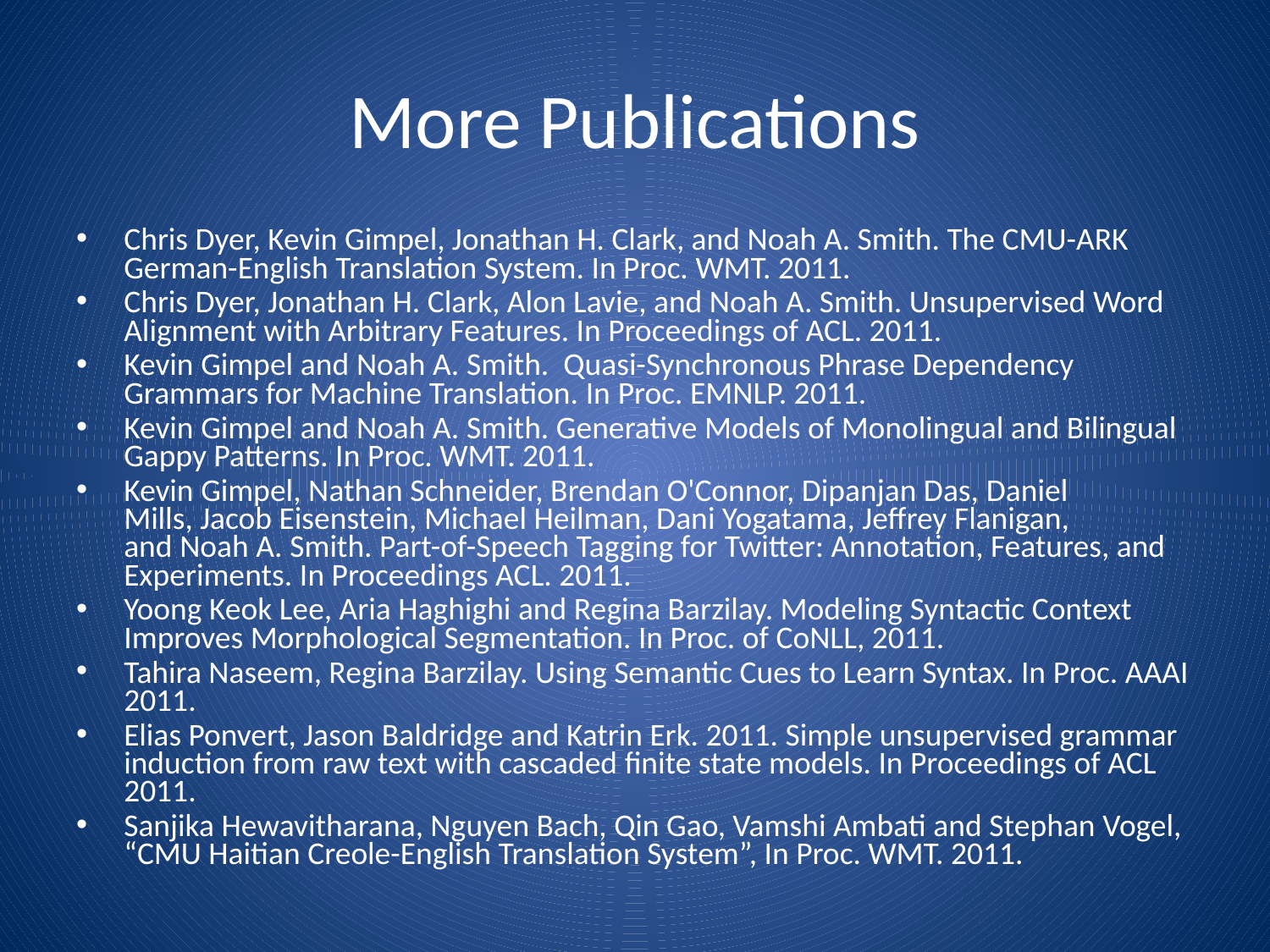

# More Publications
Chris Dyer, Kevin Gimpel, Jonathan H. Clark, and Noah A. Smith. The CMU-ARK German-English Translation System. In Proc. WMT. 2011.
Chris Dyer, Jonathan H. Clark, Alon Lavie, and Noah A. Smith. Unsupervised Word Alignment with Arbitrary Features. In Proceedings of ACL. 2011.
Kevin Gimpel and Noah A. Smith.  Quasi-Synchronous Phrase Dependency Grammars for Machine Translation. In Proc. EMNLP. 2011.
Kevin Gimpel and Noah A. Smith. Generative Models of Monolingual and Bilingual Gappy Patterns. In Proc. WMT. 2011.
Kevin Gimpel, Nathan Schneider, Brendan O'Connor, Dipanjan Das, Daniel Mills, Jacob Eisenstein, Michael Heilman, Dani Yogatama, Jeffrey Flanigan, and Noah A. Smith. Part-of-Speech Tagging for Twitter: Annotation, Features, and Experiments. In Proceedings ACL. 2011.
Yoong Keok Lee, Aria Haghighi and Regina Barzilay. Modeling Syntactic Context Improves Morphological Segmentation. In Proc. of CoNLL, 2011.
Tahira Naseem, Regina Barzilay. Using Semantic Cues to Learn Syntax. In Proc. AAAI 2011.
Elias Ponvert, Jason Baldridge and Katrin Erk. 2011. Simple unsupervised grammar induction from raw text with cascaded finite state models. In Proceedings of ACL 2011.
Sanjika Hewavitharana, Nguyen Bach, Qin Gao, Vamshi Ambati and Stephan Vogel, “CMU Haitian Creole-English Translation System”, In Proc. WMT. 2011.